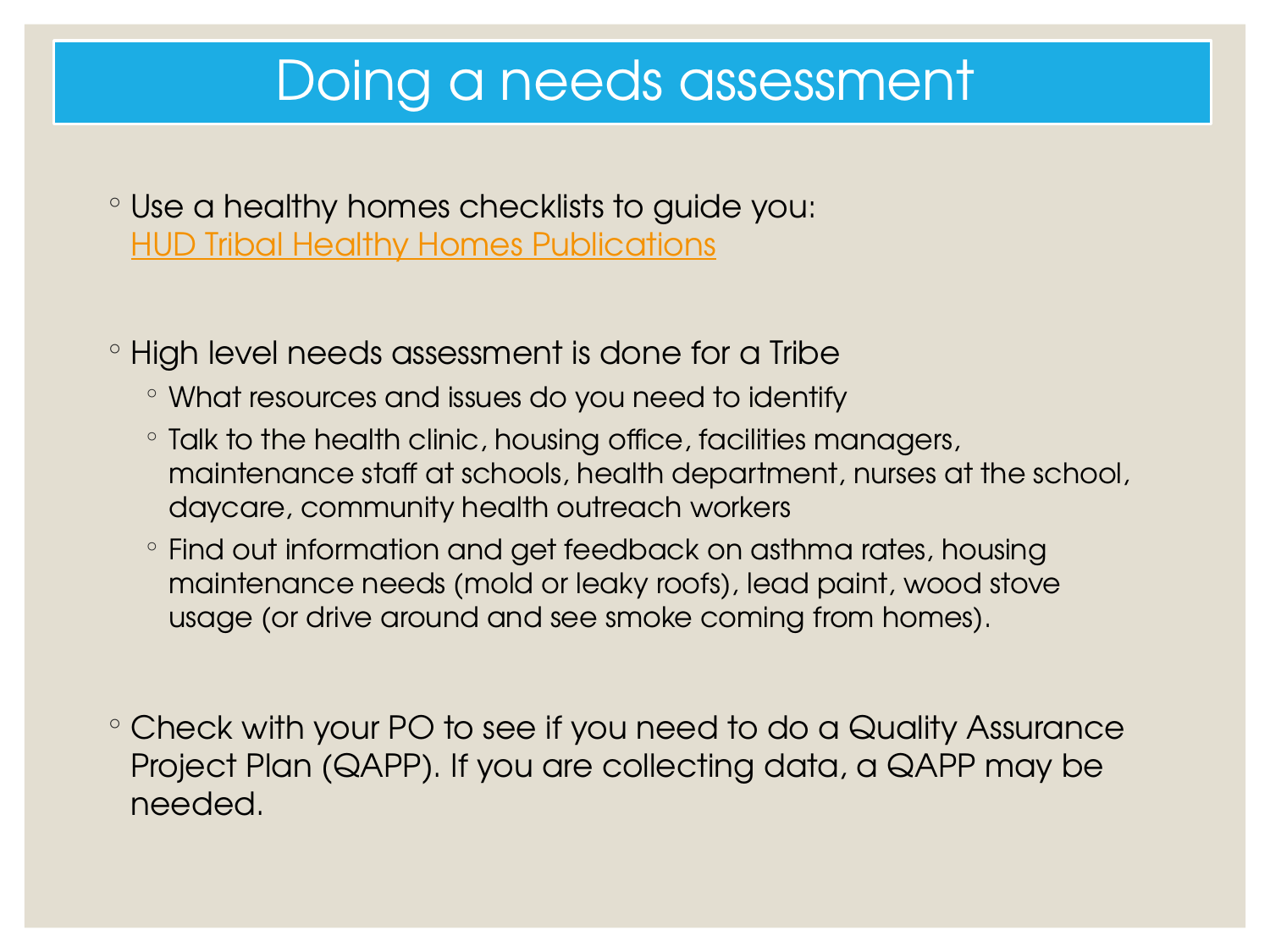

# Doing a needs assessment
Use a healthy homes checklists to guide you: HUD Tribal Healthy Homes Publications

High level needs assessment is done for a Tribe
What resources and issues do you need to identify
Talk to the health clinic, housing office, facilities managers, maintenance staff at schools, health department, nurses at the school, daycare, community health outreach workers
Find out information and get feedback on asthma rates, housing maintenance needs (mold or leaky roofs), lead paint, wood stove usage (or drive around and see smoke coming from homes).

Check with your PO to see if you need to do a Quality Assurance Project Plan (QAPP). If you are collecting data, a QAPP may be needed.